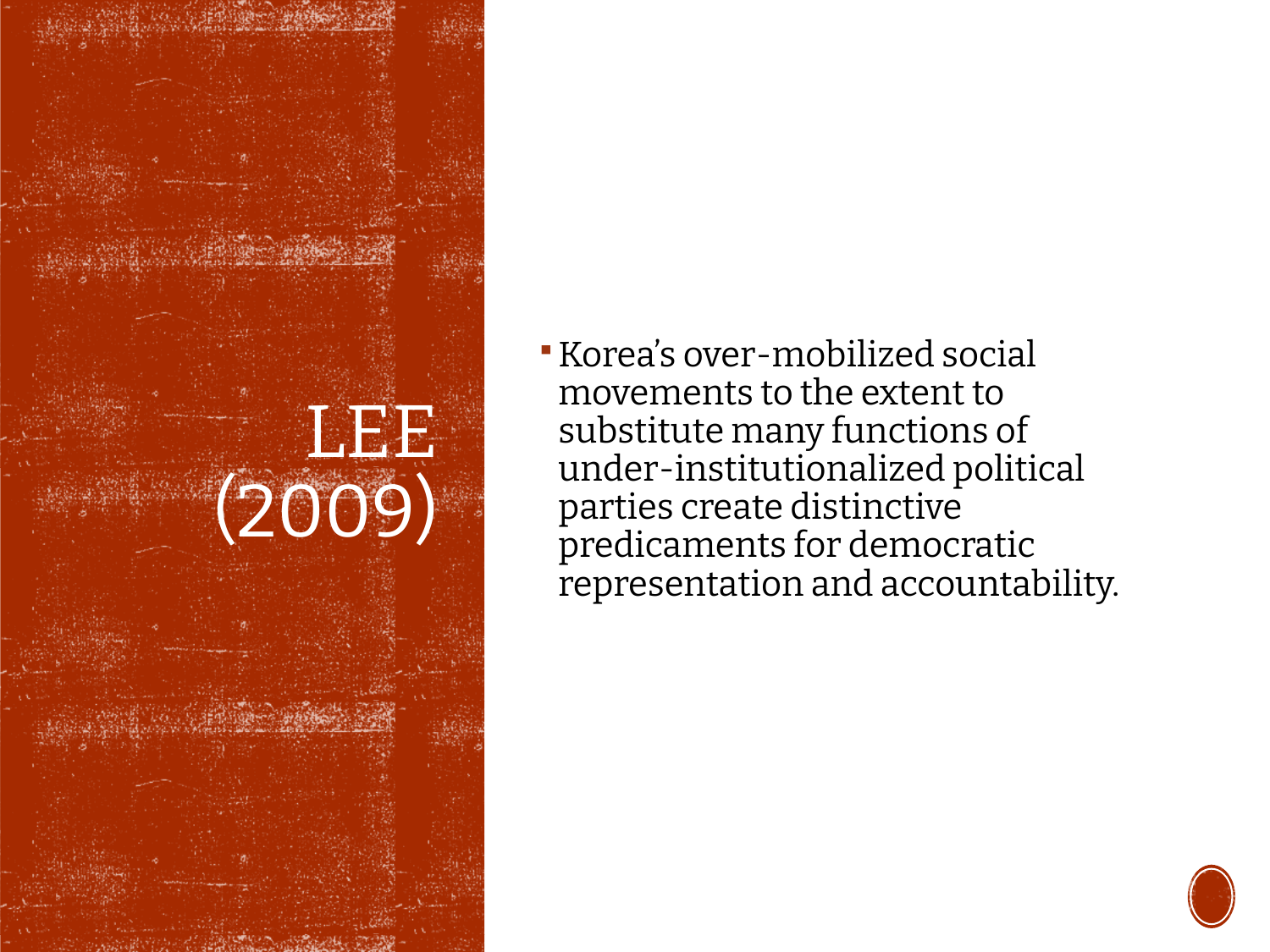

Korea’s over-mobilized social movements to the extent to substitute many functions of under-institutionalized political parties create distinctive predicaments for democratic representation and accountability.
# lee (2009)